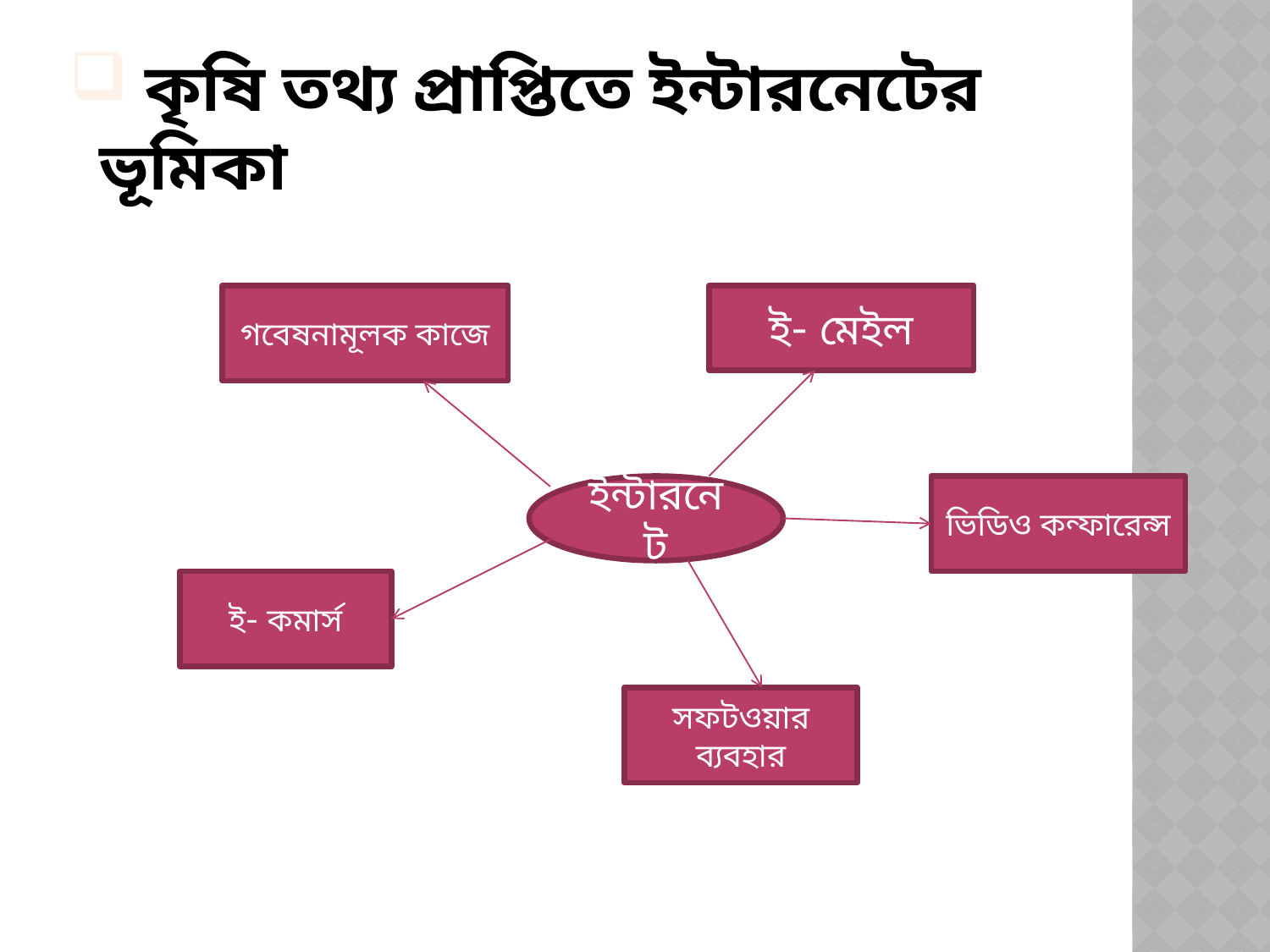

# কৃষি তথ্য প্রাপ্তিতে ইন্টারনেটের ভূমিকা
গবেষনামূলক কাজে
ই- মেইল
ইন্টারনেট
ভিডিও কন্ফারেন্স
ই- কমার্স
সফটওয়ার ব্যবহার